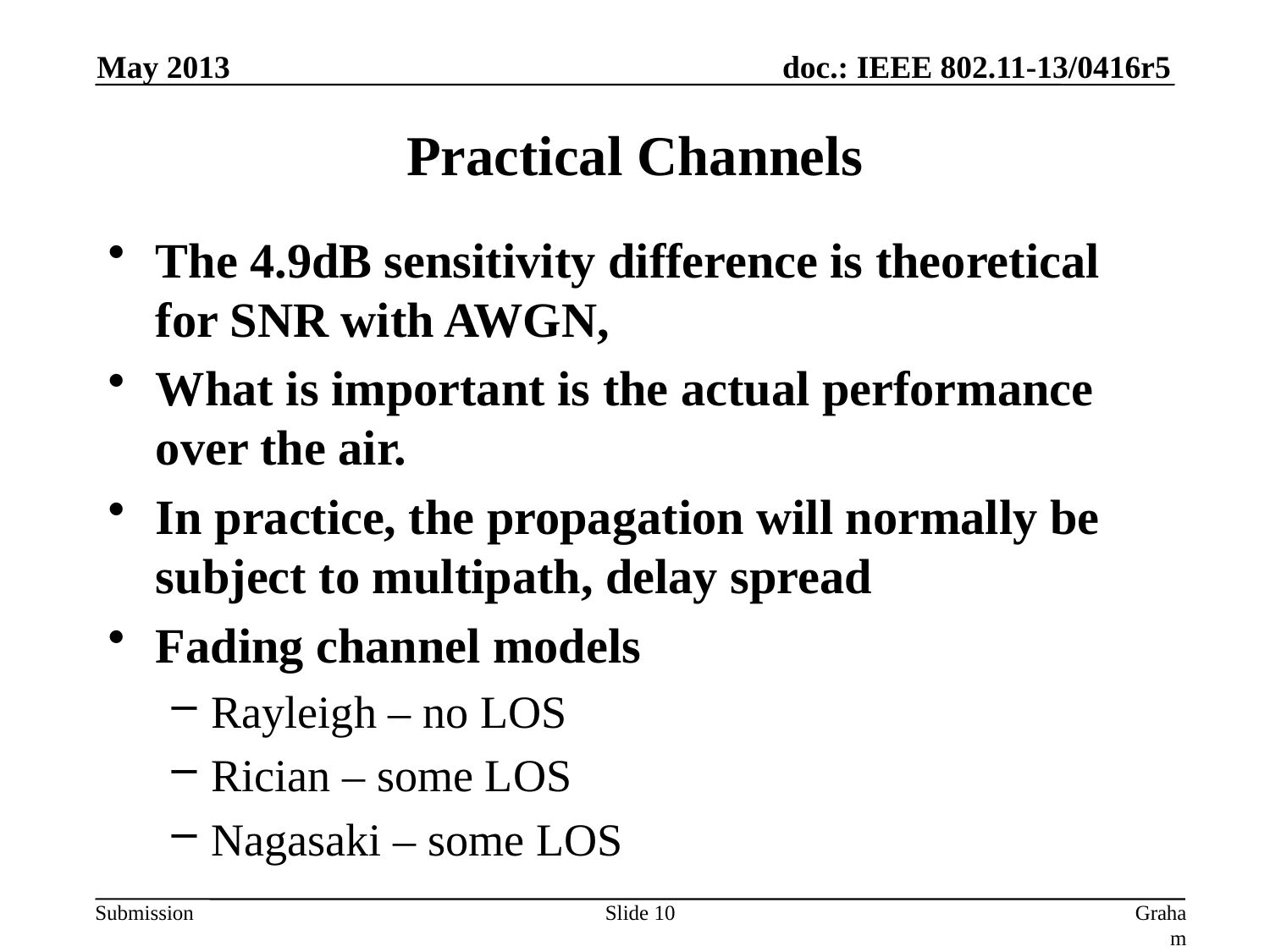

May 2013
# Practical Channels
The 4.9dB sensitivity difference is theoretical for SNR with AWGN,
What is important is the actual performance over the air.
In practice, the propagation will normally be subject to multipath, delay spread
Fading channel models
Rayleigh – no LOS
Rician – some LOS
Nagasaki – some LOS
Slide 10
Graham Smith, DSP Group